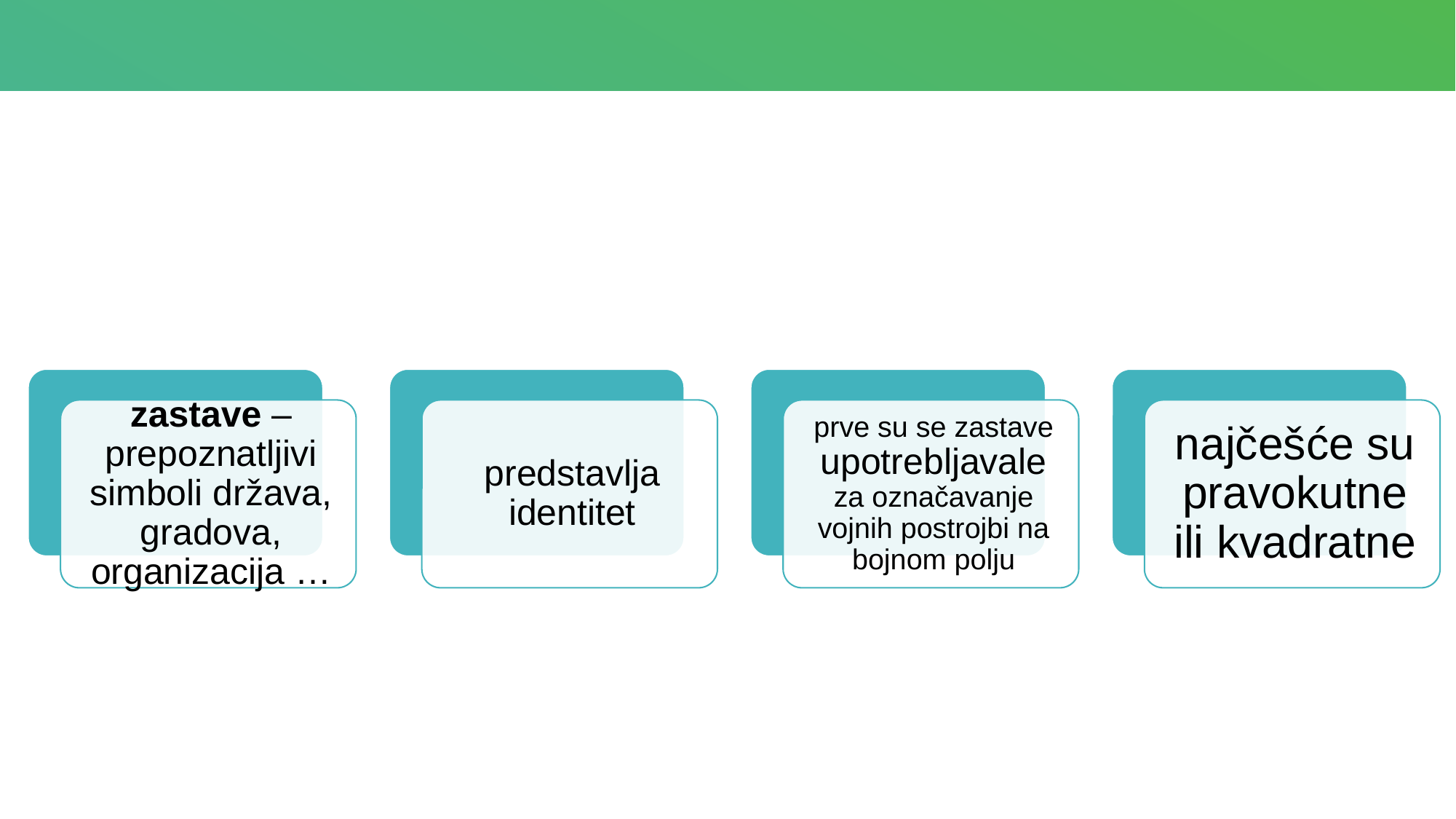

zastave – prepoznatljivi simboli država, gradova, organizacija …
predstavlja identitet
prve su se zastave upotrebljavale za označavanje vojnih postrojbi na bojnom polju
najčešće su pravokutne ili kvadratne